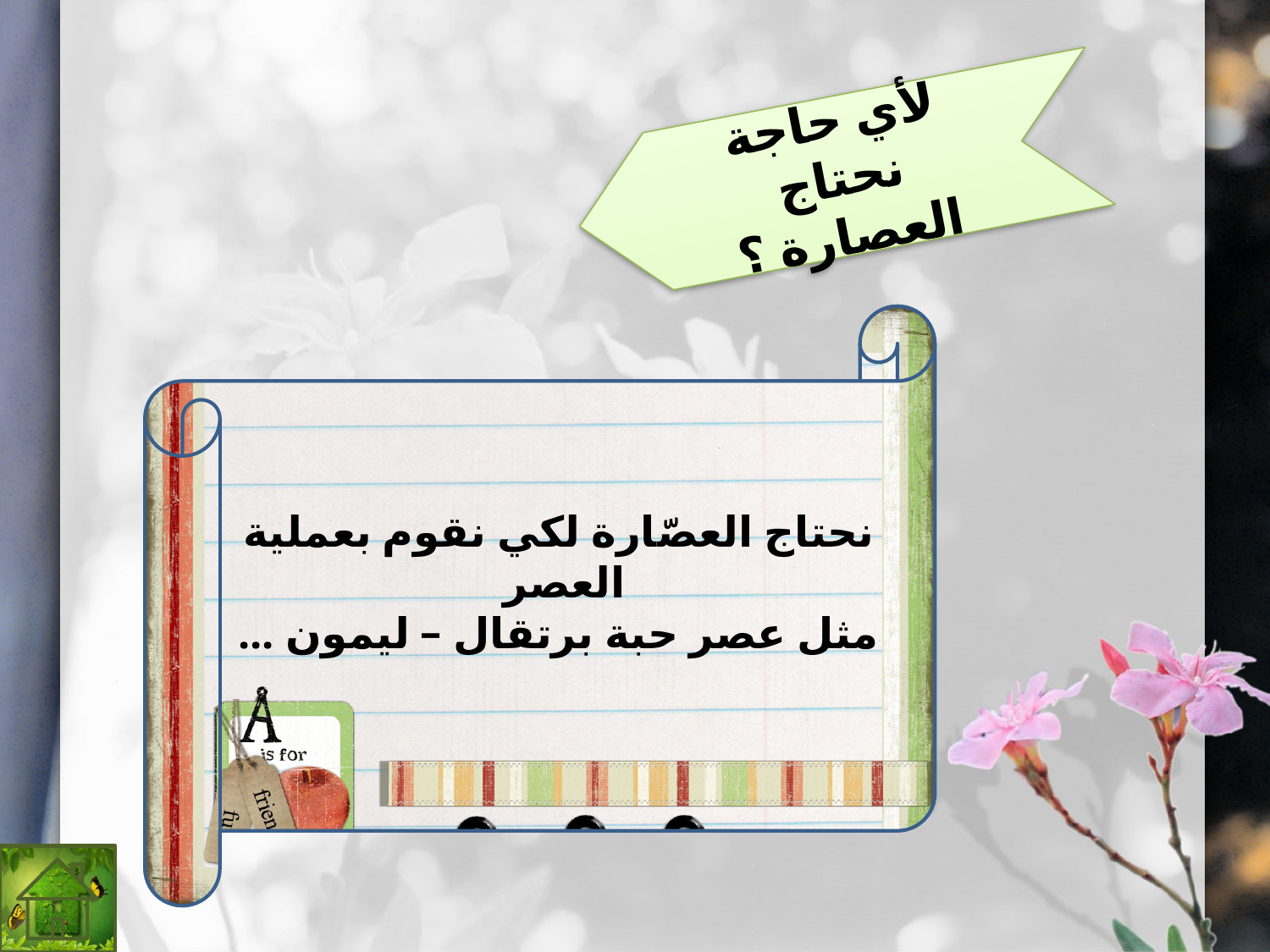

لأي حاجة نحتاج العصارة ؟
نحتاج العصّارة لكي نقوم بعملية العصر
مثل عصر حبة برتقال – ليمون ...